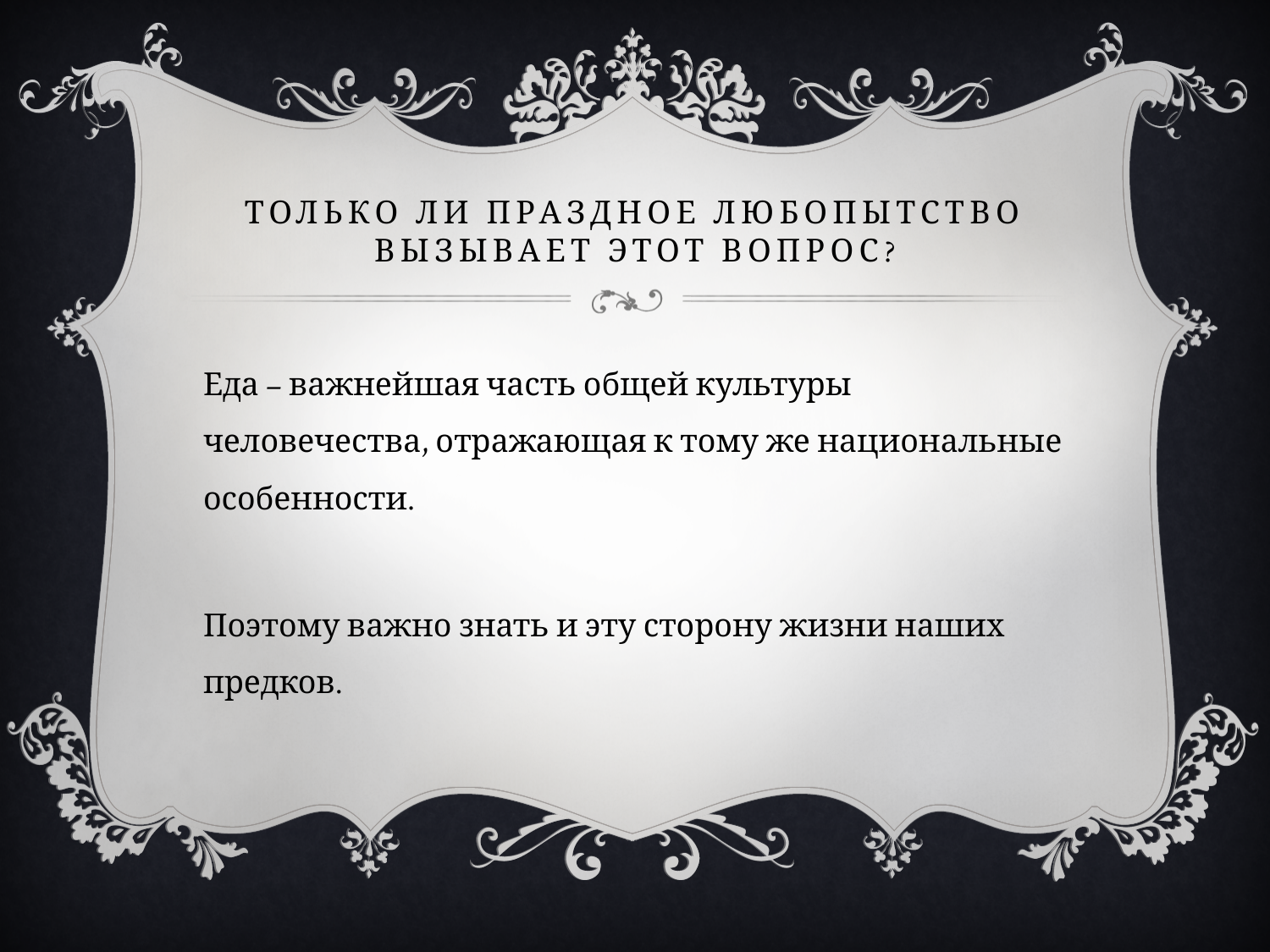

# Только ли праздное любопытство вызывает этот вопрос?
Еда – важнейшая часть общей культуры человечества, отражающая к тому же национальные особенности.

Поэтому важно знать и эту сторону жизни наших предков.